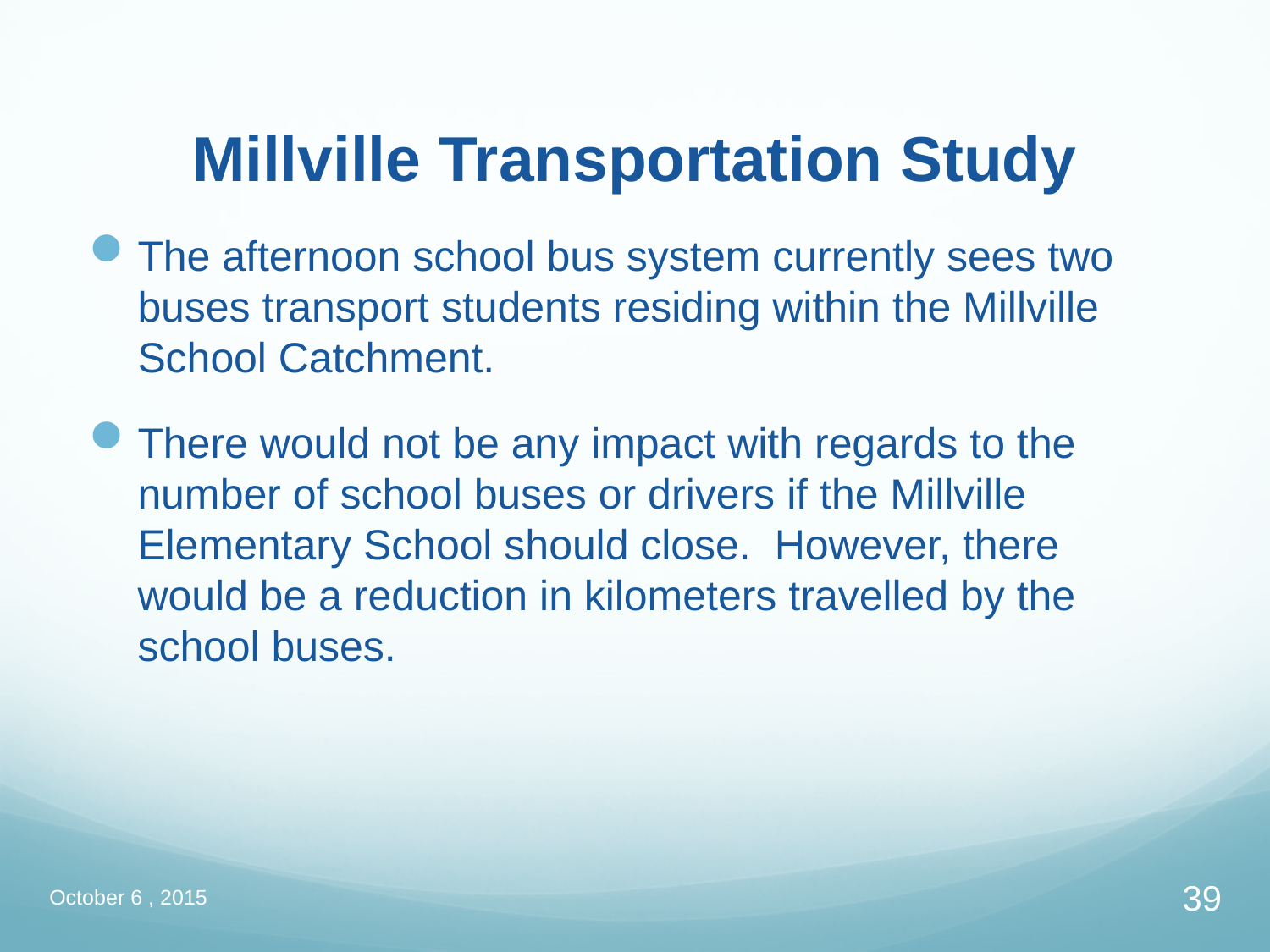

# Millville Transportation Study
The afternoon school bus system currently sees two buses transport students residing within the Millville School Catchment.
There would not be any impact with regards to the number of school buses or drivers if the Millville Elementary School should close.  However, there would be a reduction in kilometers travelled by the school buses.

October 6 , 2015
39